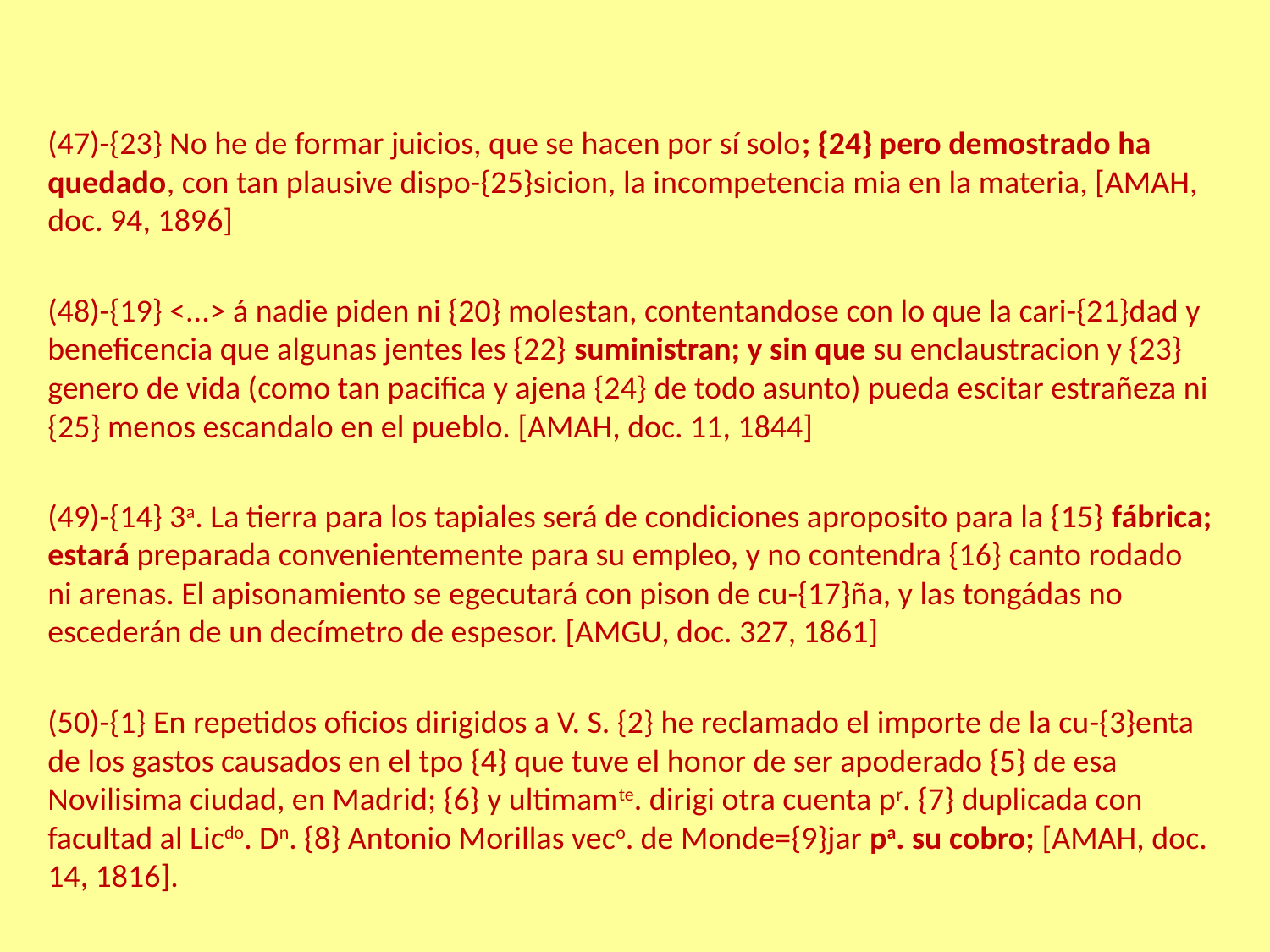

#
(47)-{23} No he de formar juicios, que se hacen por sí solo; {24} pero demostrado ha quedado, con tan plausive dispo-{25}sicion, la incompetencia mia en la materia, [AMAH, doc. 94, 1896]

(48)-{19} <...> á nadie piden ni {20} molestan, contentandose con lo que la cari-{21}dad y beneficencia que algunas jentes les {22} suministran; y sin que su enclaustracion y {23} genero de vida (como tan pacifica y ajena {24} de todo asunto) pueda escitar estrañeza ni {25} menos escandalo en el pueblo. [AMAH, doc. 11, 1844]

(49)-{14} 3a. La tierra para los tapiales será de condiciones aproposito para la {15} fábrica; estará preparada convenientemente para su empleo, y no contendra {16} canto rodado ni arenas. El apisonamiento se egecutará con pison de cu-{17}ña, y las tongádas no escederán de un decímetro de espesor. [AMGU, doc. 327, 1861]

(50)-{1} En repetidos oficios dirigidos a V. S. {2} he reclamado el importe de la cu-{3}enta de los gastos causados en el tpo {4} que tuve el honor de ser apoderado {5} de esa Novilisima ciudad, en Madrid; {6} y ultimamte. dirigi otra cuenta pr. {7} duplicada con facultad al Licdo. Dn. {8} Antonio Morillas veco. de Monde={9}jar pa. su cobro; [AMAH, doc. 14, 1816].